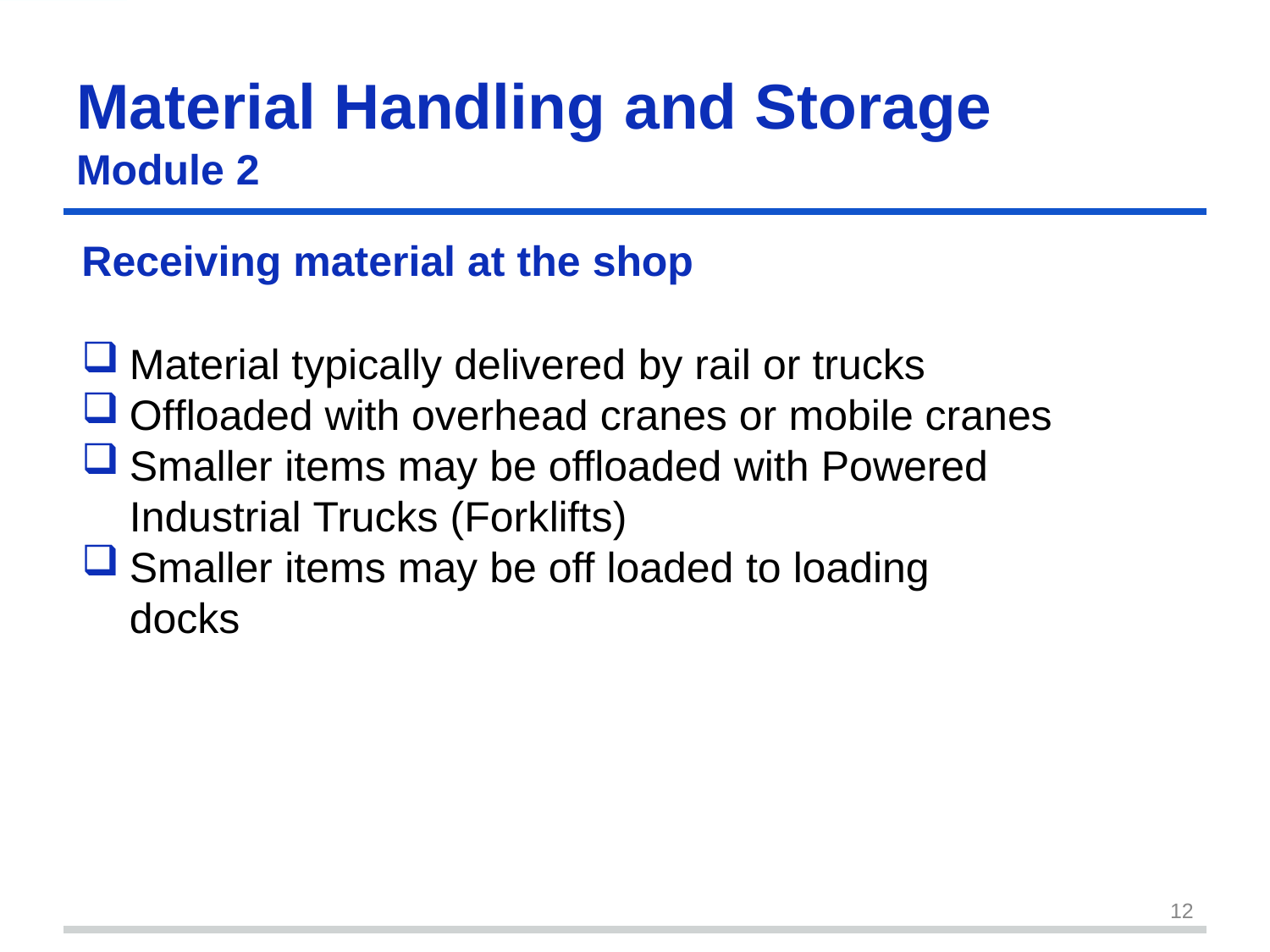

Material Handling	and	Storage
Module 2
Receiving material at the shop

Material typically delivered by rail or trucks
Offloaded with overhead cranes or mobile cranes
Smaller items may be offloaded with Powered Industrial Trucks (Forklifts)
Smaller items may be off loaded to loading docks
12